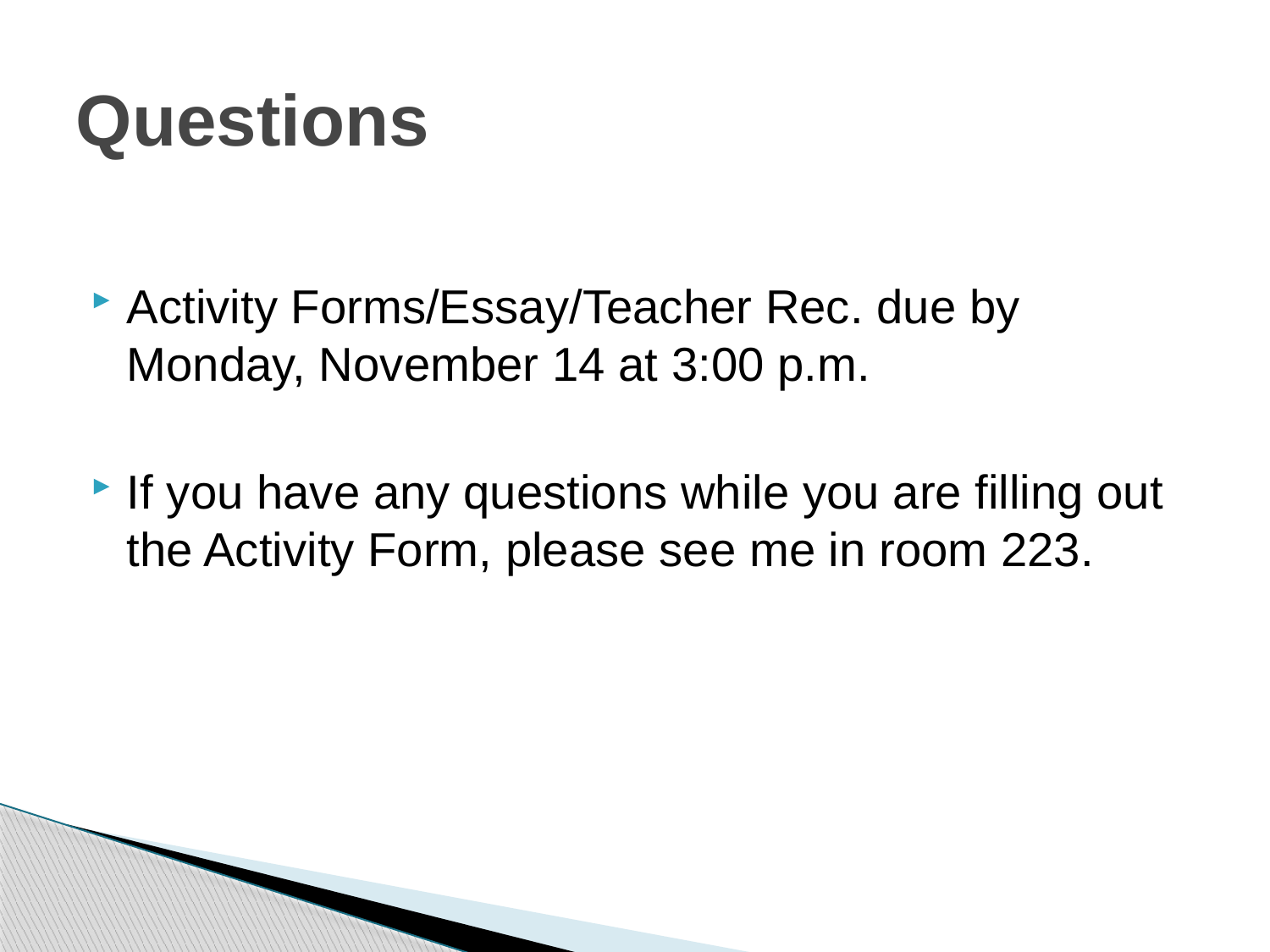

# Questions

Activity Forms/Essay/Teacher Rec. due by Monday, November 14 at 3:00 p.m.

If you have any questions while you are filling out the Activity Form, please see me in room 223.